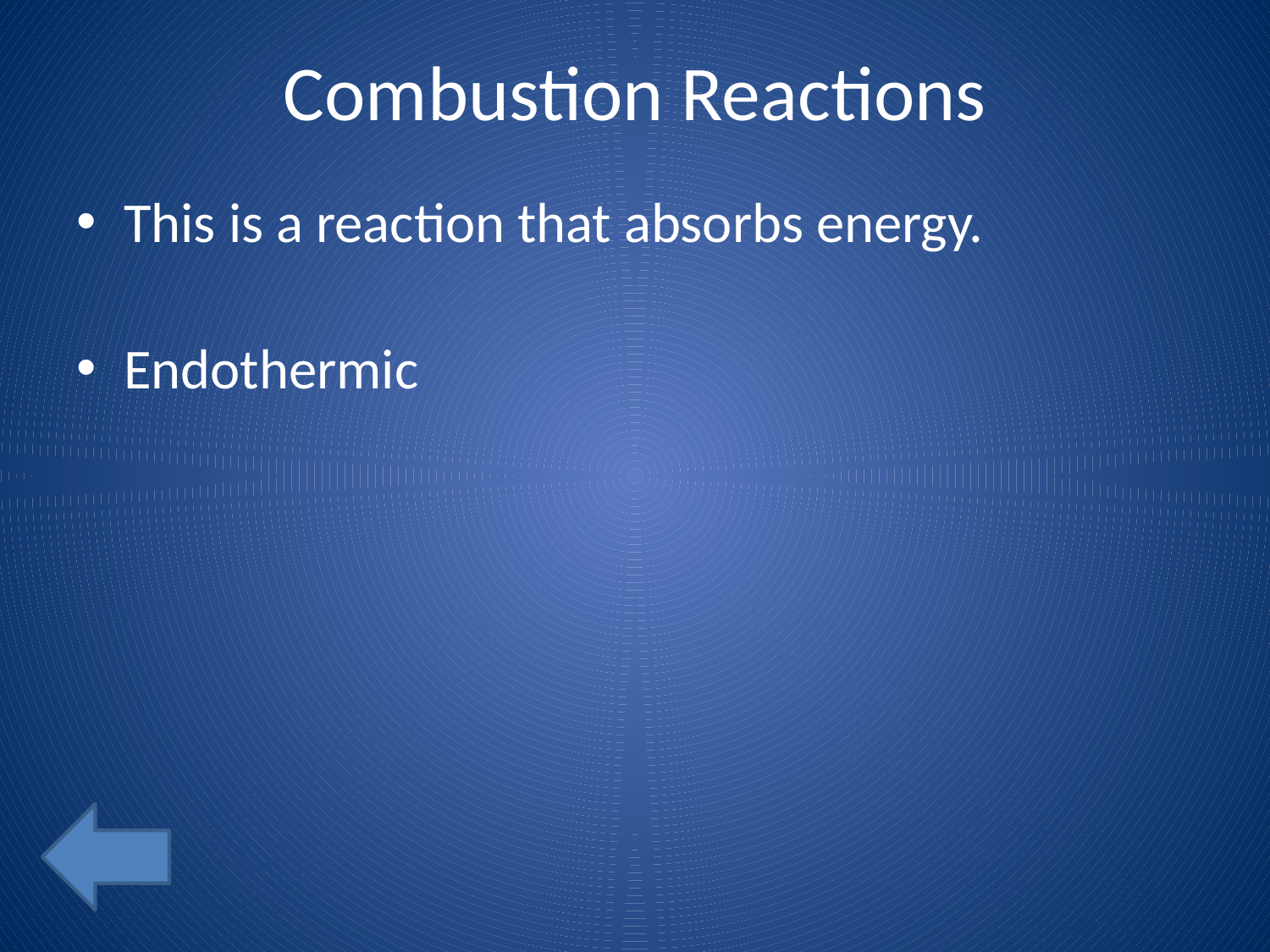

# Combustion Reactions
This is a reaction that absorbs energy.
Endothermic